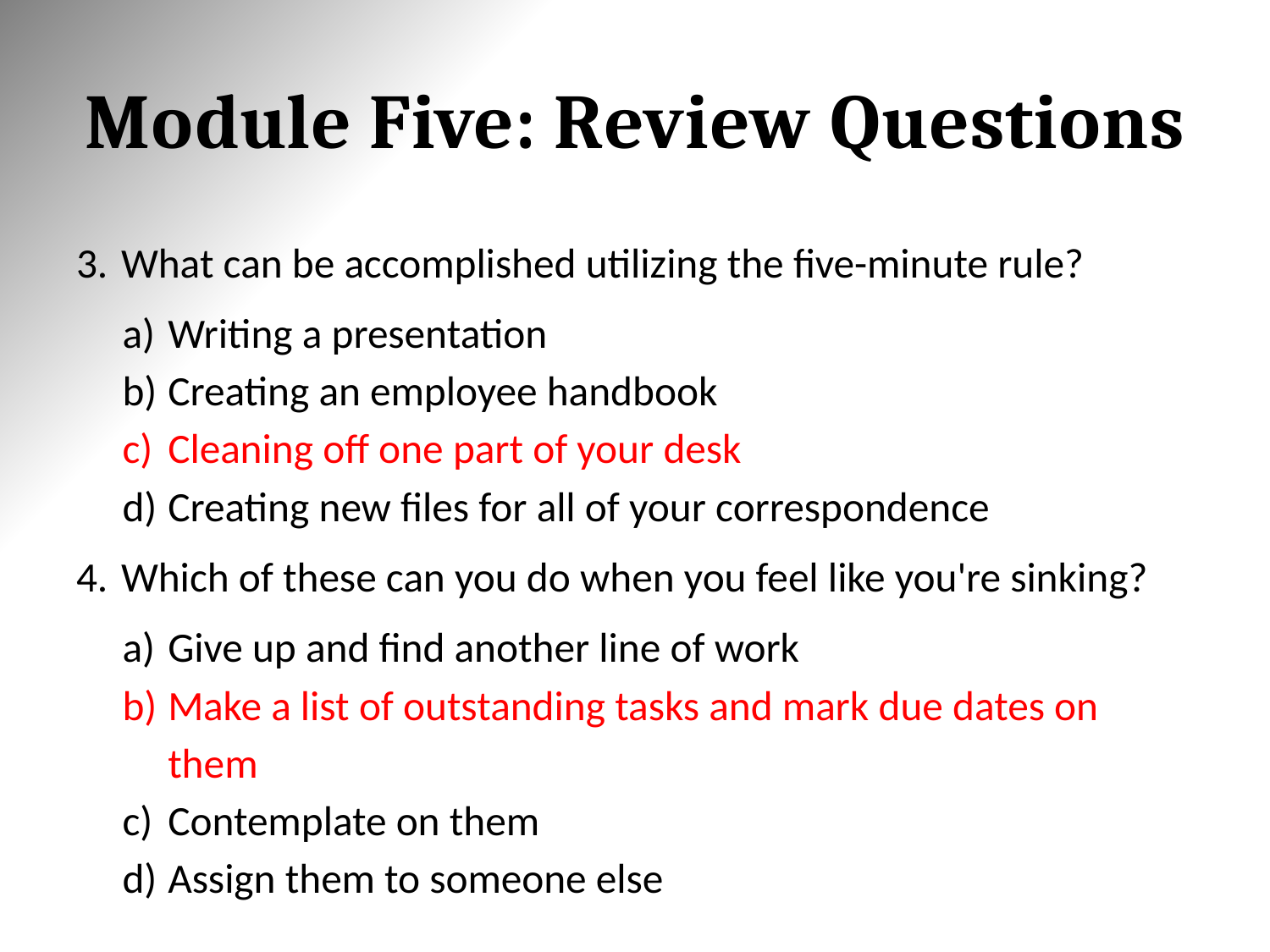

# Module Five: Review Questions
What can be accomplished utilizing the five-minute rule?
Writing a presentation
Creating an employee handbook
Cleaning off one part of your desk
Creating new files for all of your correspondence
Which of these can you do when you feel like you're sinking?
Give up and find another line of work
Make a list of outstanding tasks and mark due dates on them
Contemplate on them
Assign them to someone else